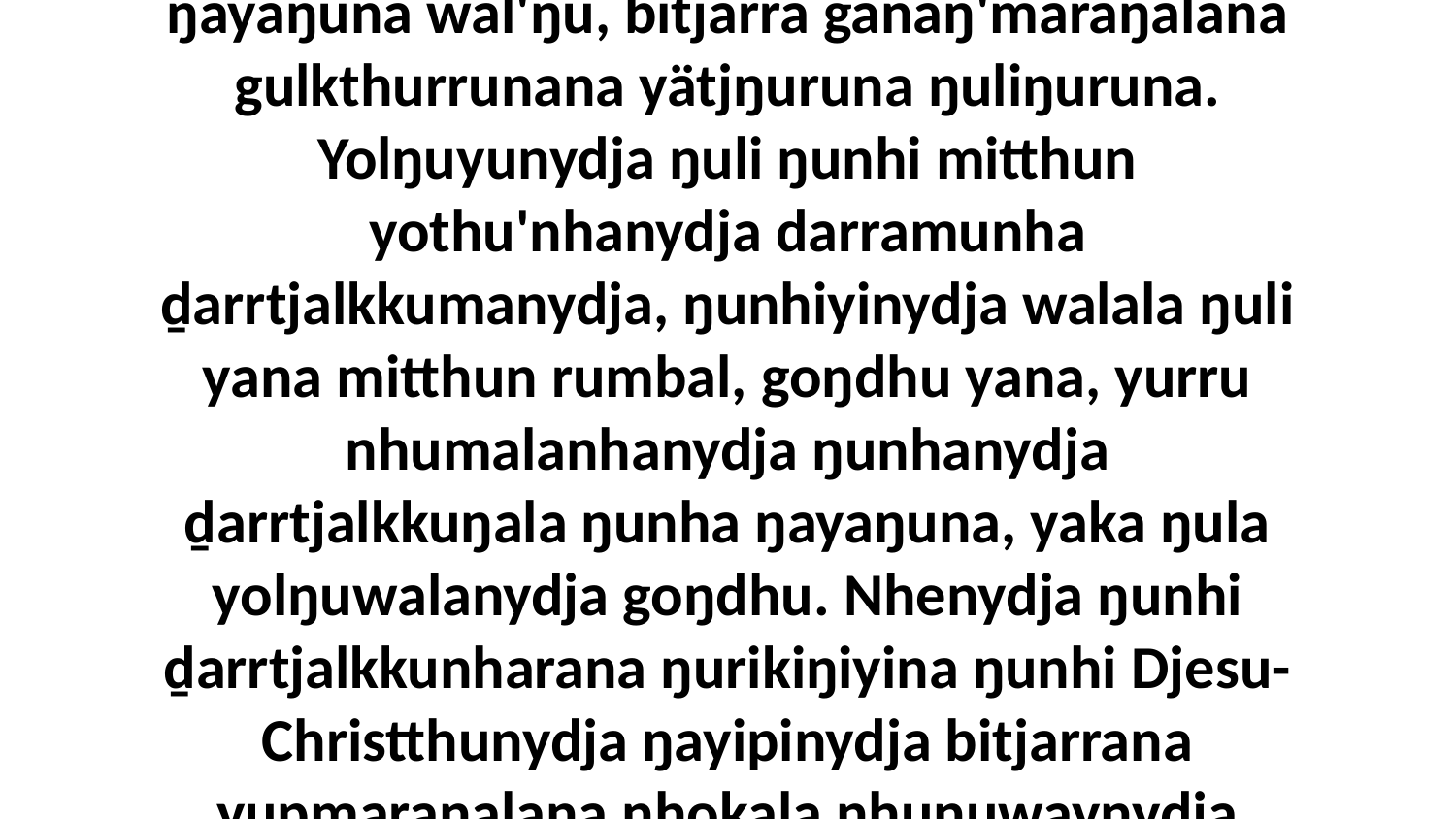

11 Yo, ŋunhi ŋayi Godthu nhuna dhambay-manaparanydja Garraywala, ŋunhiyinydja bitjarra ŋayi nhuna ḏarrtjalkkuŋalana ŋunha ŋayaŋuna wal'ŋu, bitjarra ganaŋ'maraŋalana gulkthurrunana yätjŋuruna ŋuliŋuruna. Yolŋuyunydja ŋuli ŋunhi mitthun yothu'nhanydja darramunha ḏarrtjalkkumanydja, ŋunhiyinydja walala ŋuli yana mitthun rumbal, goŋdhu yana, yurru nhumalanhanydja ŋunhanydja ḏarrtjalkkuŋala ŋunha ŋayaŋuna, yaka ŋula yolŋuwalanydja goŋdhu. Nhenydja ŋunhi ḏarrtjalkkunharana ŋurikiŋiyina ŋunhi Djesu-Christthunydja ŋayipinydja bitjarrana yupmaraŋalana nhokala nhuŋuwaynydja ŋunhi ŋäthiliŋunydja rom, märr yakana biyapulnydja yurru nhuŋuwaynydja ŋunhi ŋayaŋu buŋgawayirri nhuŋu.